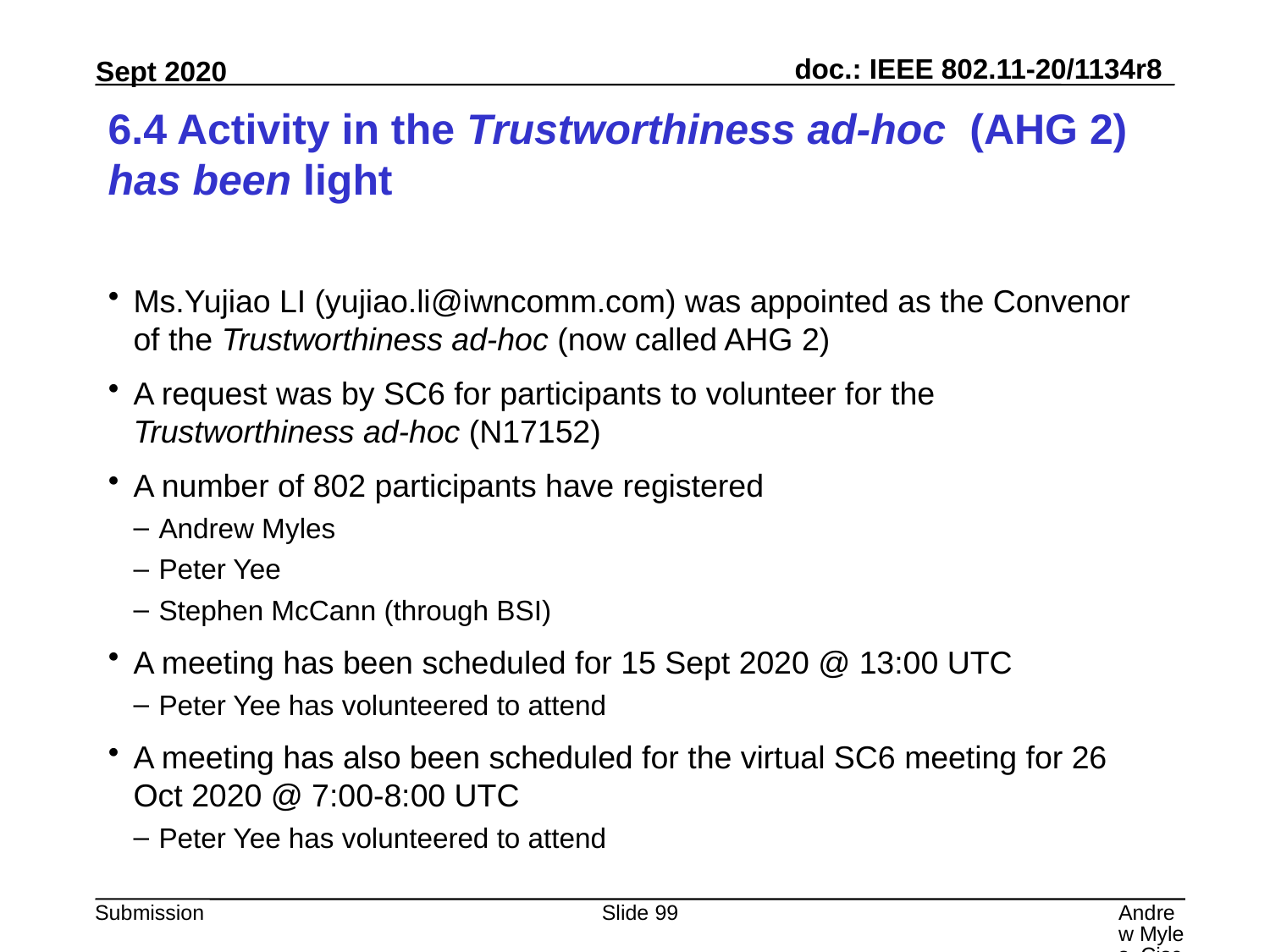

# 6.4 Activity in the Trustworthiness ad-hoc  (AHG 2) has been light
Ms.Yujiao LI (yujiao.li@iwncomm.com) was appointed as the Convenor of the Trustworthiness ad-hoc (now called AHG 2)
A request was by SC6 for participants to volunteer for the Trustworthiness ad-hoc (N17152)
A number of 802 participants have registered
Andrew Myles
Peter Yee
Stephen McCann (through BSI)
A meeting has been scheduled for 15 Sept 2020 @ 13:00 UTC
Peter Yee has volunteered to attend
A meeting has also been scheduled for the virtual SC6 meeting for 26 Oct 2020 @ 7:00-8:00 UTC
Peter Yee has volunteered to attend

Slide 99
Andrew Myles, Cisco